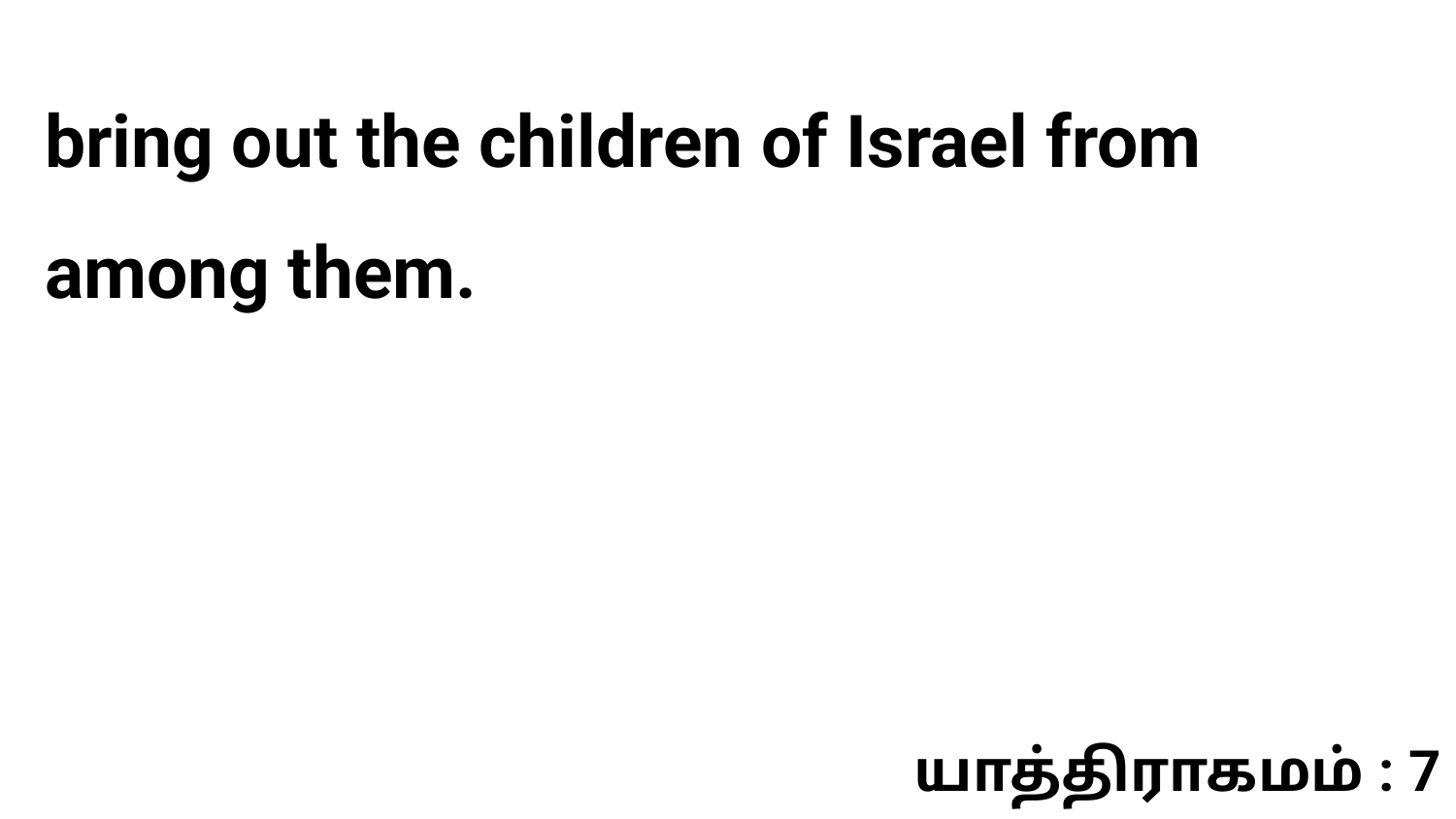

bring out the children of Israel from among them.
யாத்திராகமம் : 7